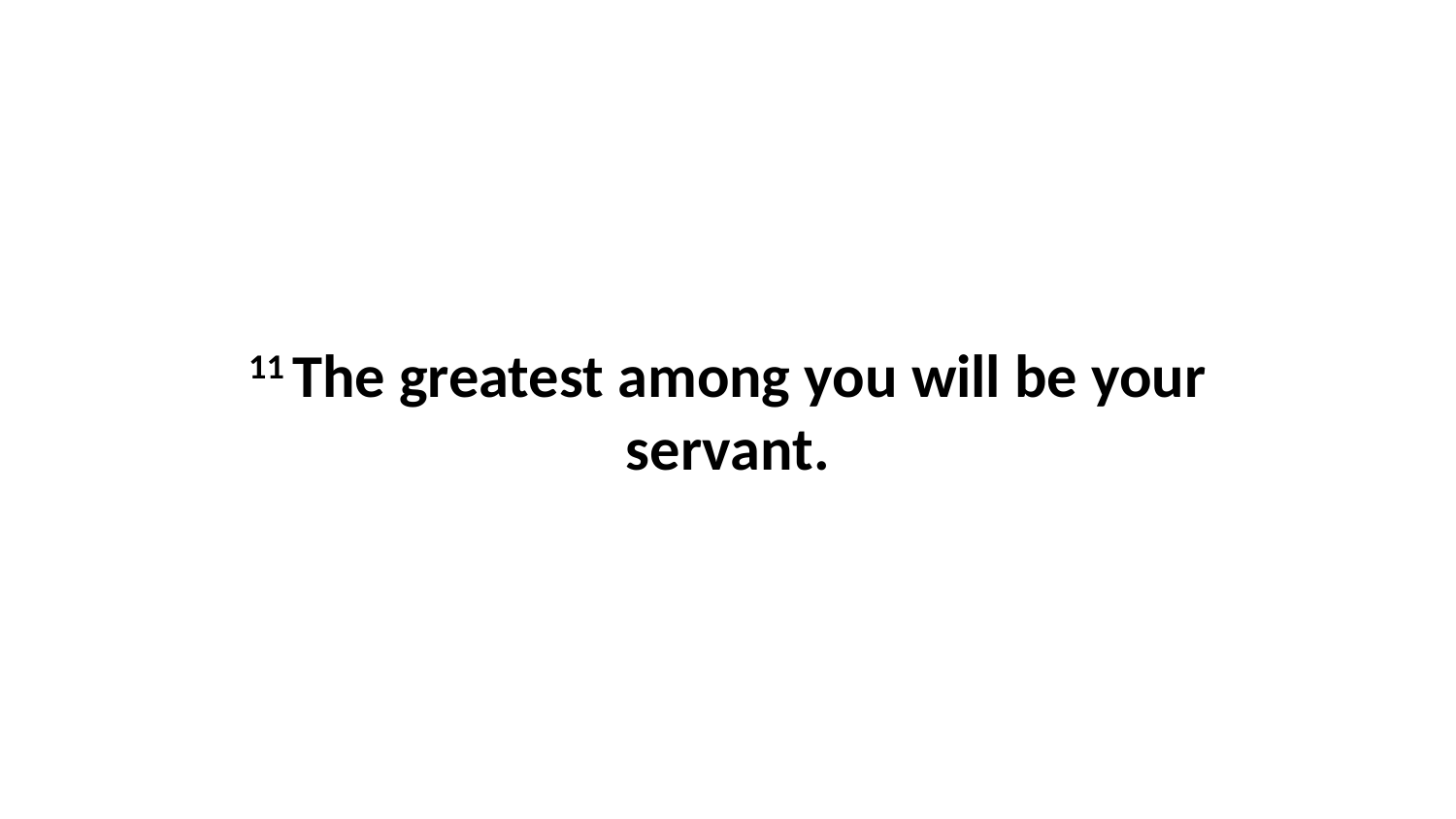

11 The greatest among you will be your servant.